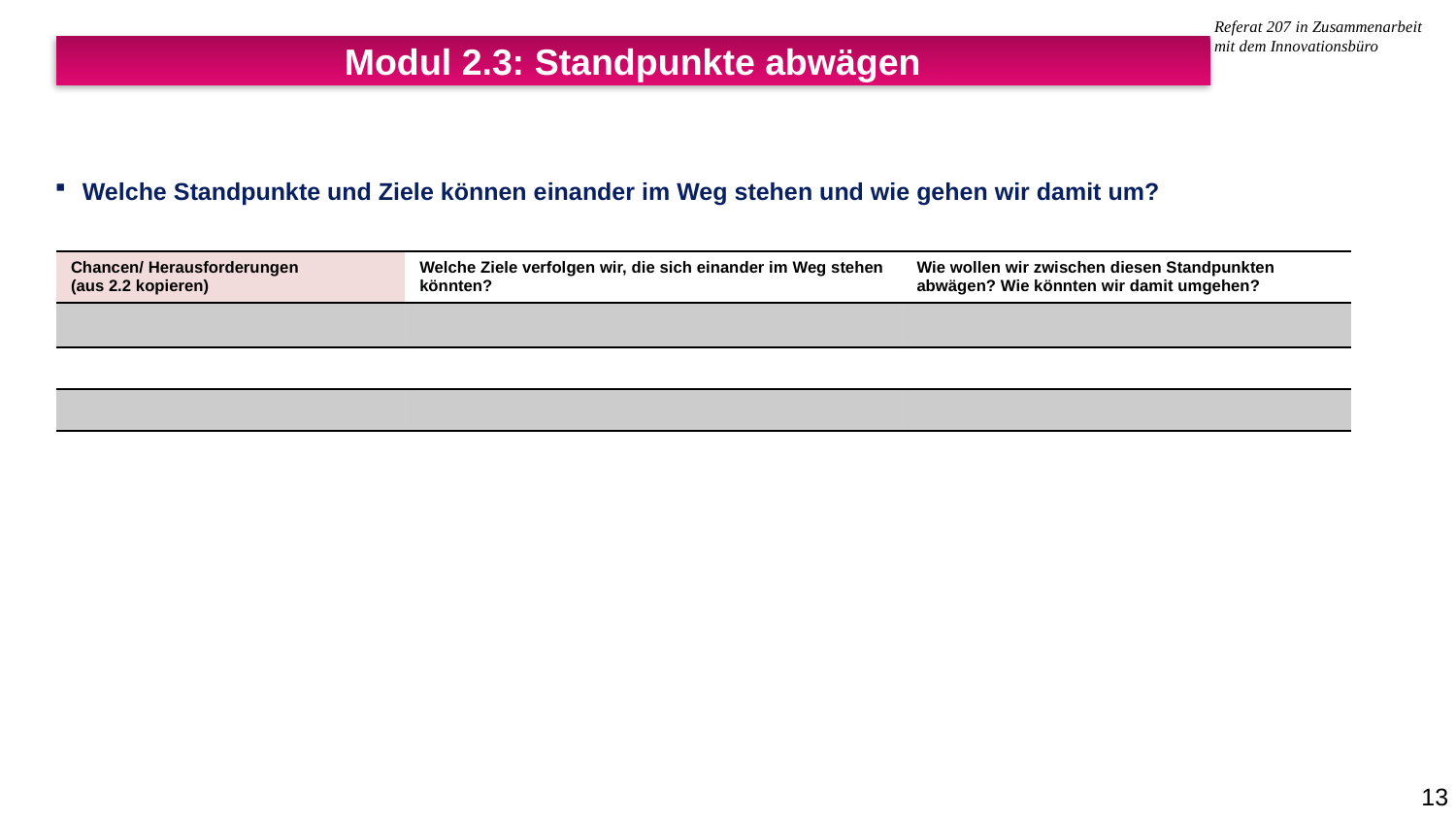

Referat 207 in Zusammenarbeit
mit dem Innovationsbüro
Modul 2.3: Standpunkte abwägen
Welche Standpunkte und Ziele können einander im Weg stehen und wie gehen wir damit um?
| Chancen/ Herausforderungen (aus 2.2 kopieren) | Welche Ziele verfolgen wir, die sich einander im Weg stehen könnten? | Wie wollen wir zwischen diesen Standpunkten abwägen? Wie könnten wir damit umgehen? |
| --- | --- | --- |
|  |  |  |
|  |  |  |
|  |  |  |
13